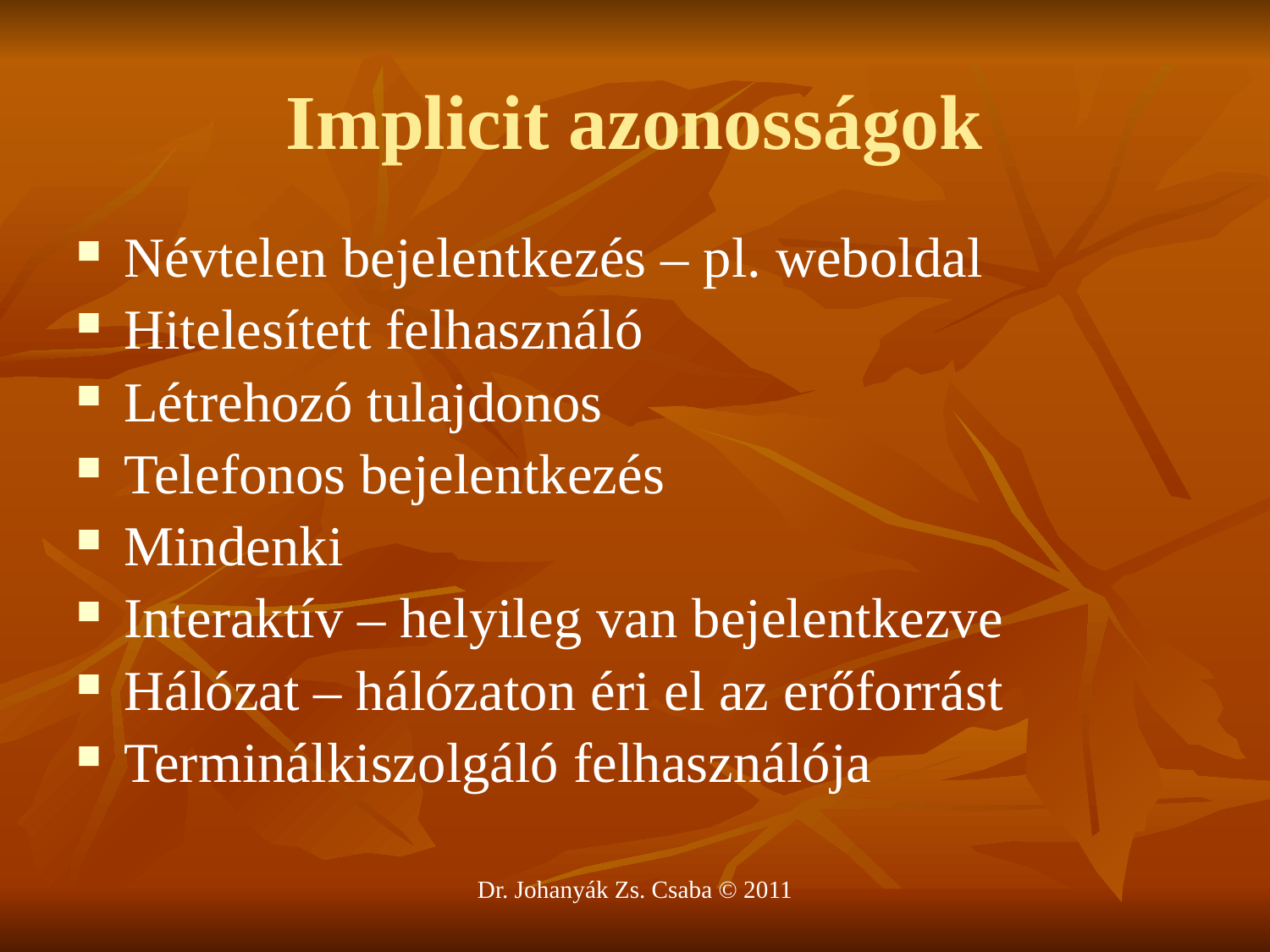

# Implicit azonosságok
Névtelen bejelentkezés – pl. weboldal
Hitelesített felhasználó
Létrehozó tulajdonos
Telefonos bejelentkezés
Mindenki
Interaktív – helyileg van bejelentkezve
Hálózat – hálózaton éri el az erőforrást
Terminálkiszolgáló felhasználója
Dr. Johanyák Zs. Csaba © 2011